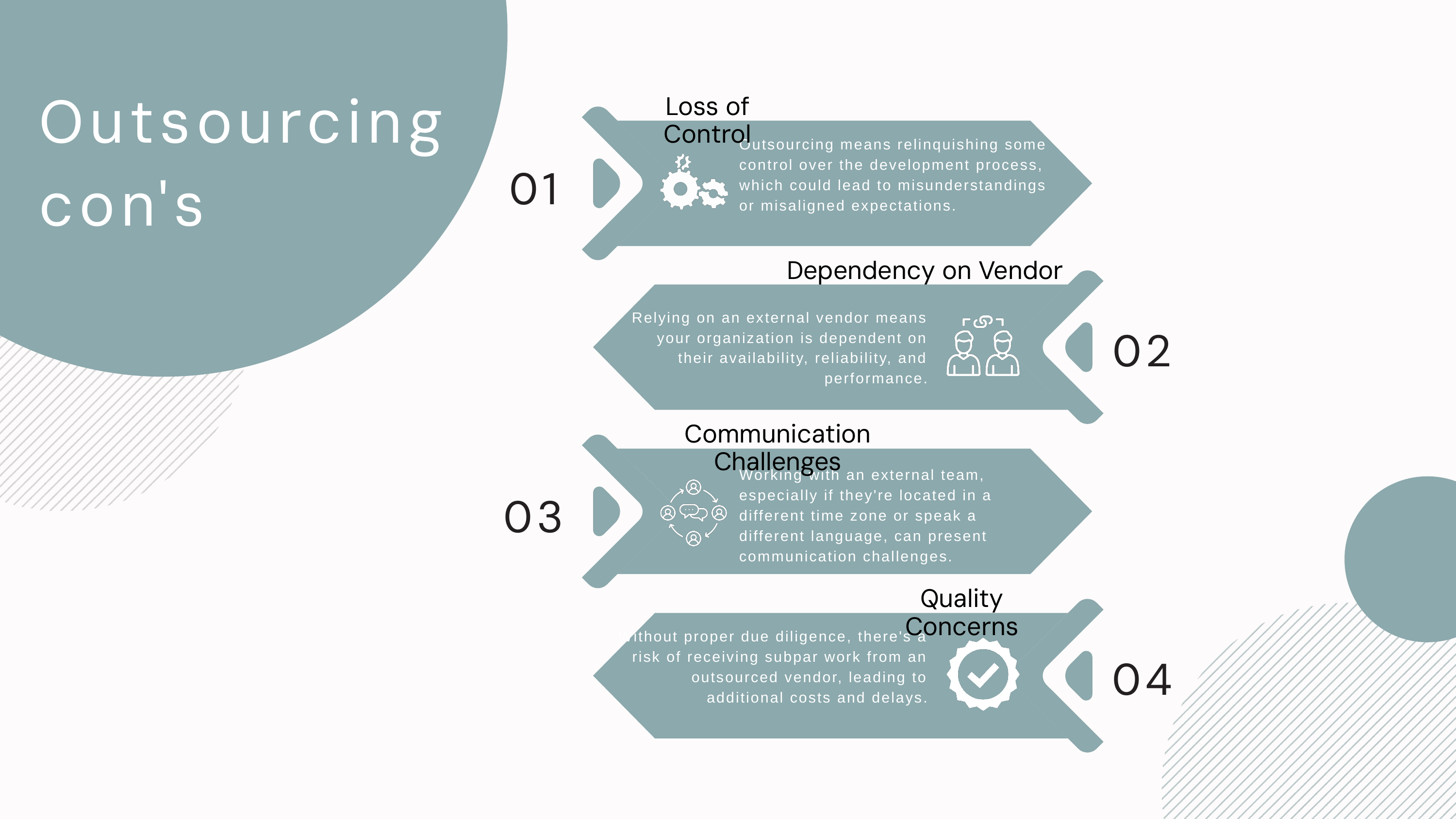

Outsourcing con's
Loss of Control

Outsourcing means relinquishing some control over the development process, which could lead to misunderstandings or misaligned expectations.

01

Dependency on Vendor

Relying on an external vendor means your organization is dependent on their availability, reliability, and performance.
02

Communication Challenges

Working with an external team, especially if they're located in a different time zone or speak a different language, can present communication challenges.

03

Quality Concerns

Without proper due diligence, there's a risk of receiving subpar work from an outsourced vendor, leading to additional costs and delays.

04